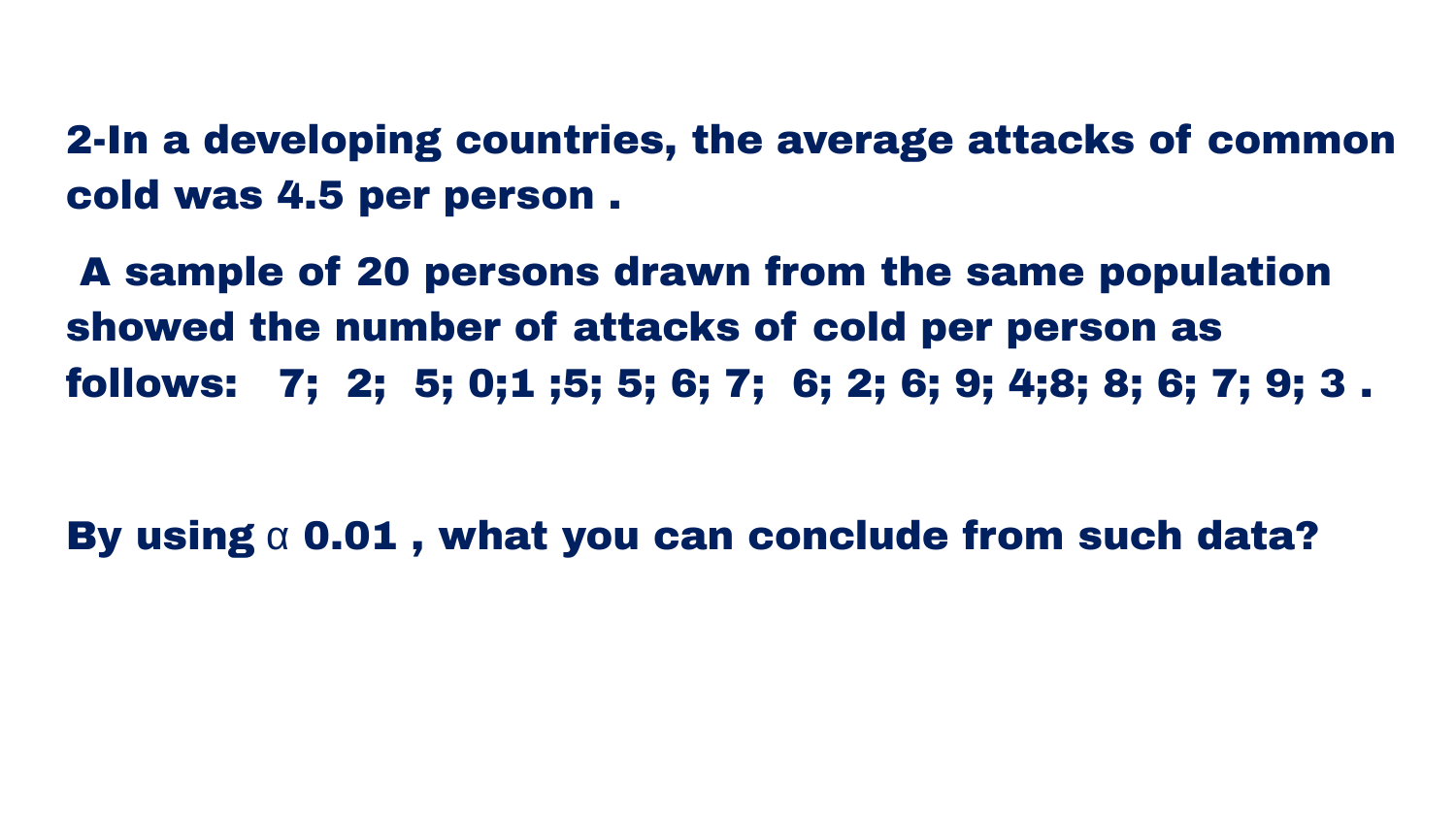

2-In a developing countries, the average attacks of common cold was 4.5 per person .
 A sample of 20 persons drawn from the same population showed the number of attacks of cold per person as follows:   7;  2;  5; 0;1 ;5; 5; 6; 7;  6; 2; 6; 9; 4;8; 8; 6; 7; 9; 3 .

By using α 0.01 , what you can conclude from such data?